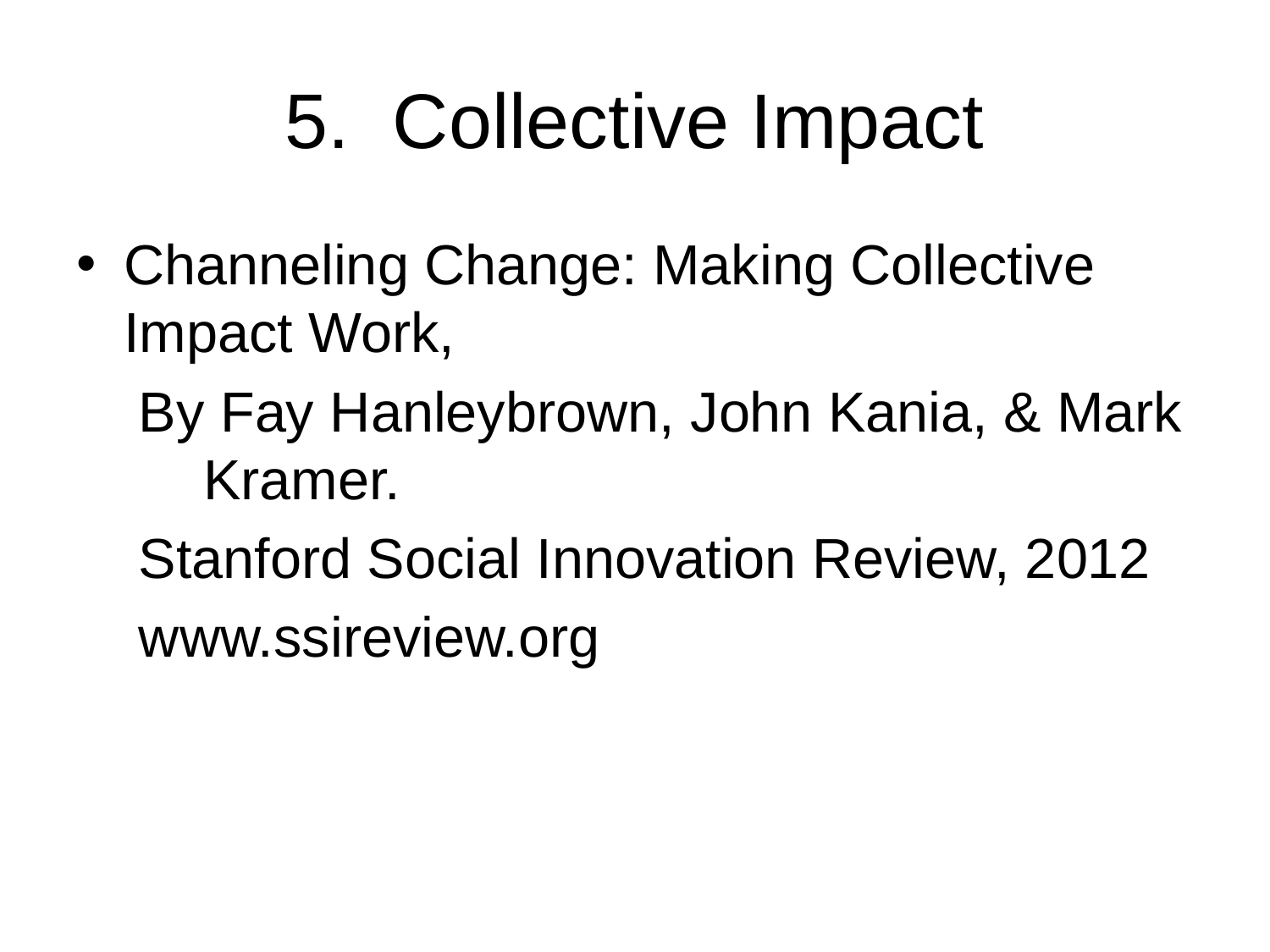

# 5.  Collective Impact
Channeling Change: Making Collective Impact Work,
    By Fay Hanleybrown, John Kania, & Mark    	Kramer.
    Stanford Social Innovation Review, 2012
    www.ssireview.org